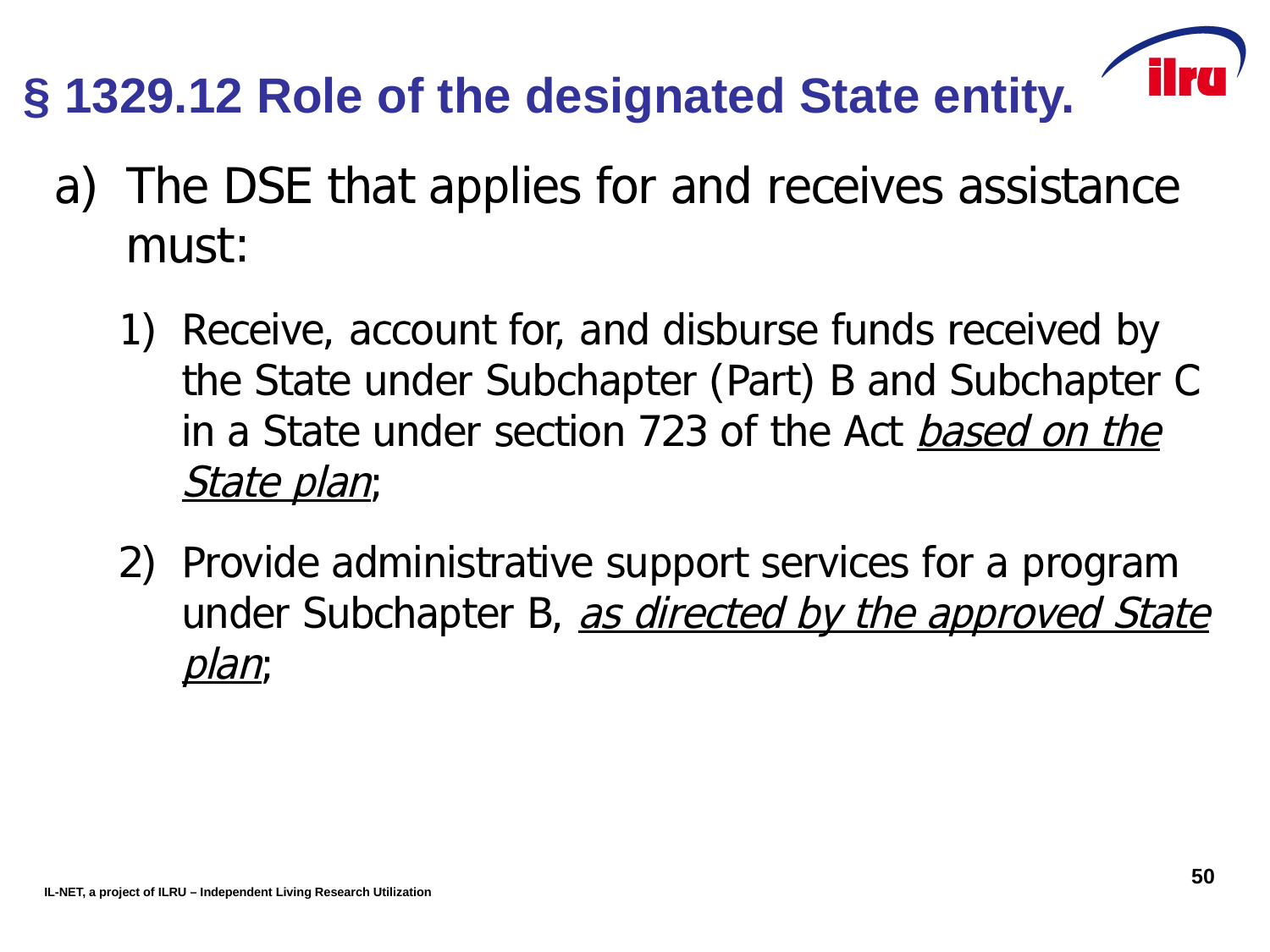

# § 1329.12 Role of the designated State entity.
The DSE that applies for and receives assistance must:
Receive, account for, and disburse funds received by the State under Subchapter (Part) B and Subchapter C in a State under section 723 of the Act based on the State plan;
Provide administrative support services for a program under Subchapter B, as directed by the approved State plan;
50